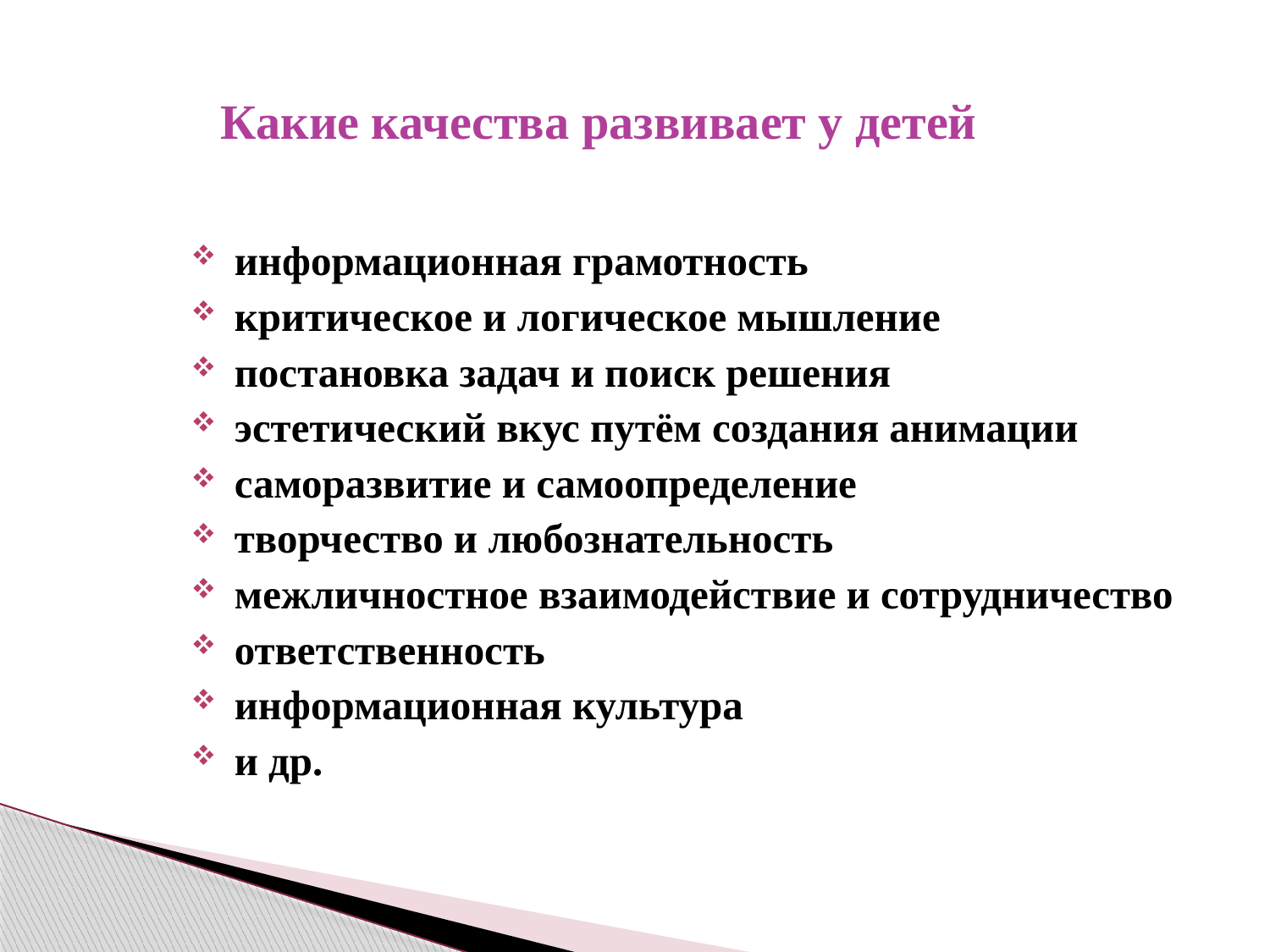

# Какие качества развивает у детей
информационная грамотность
критическое и логическое мышление
постановка задач и поиск решения
эстетический вкус путём создания анимации
саморазвитие и самоопределение
творчество и любознательность
межличностное взаимодействие и сотрудничество
ответственность
информационная культура
и др.